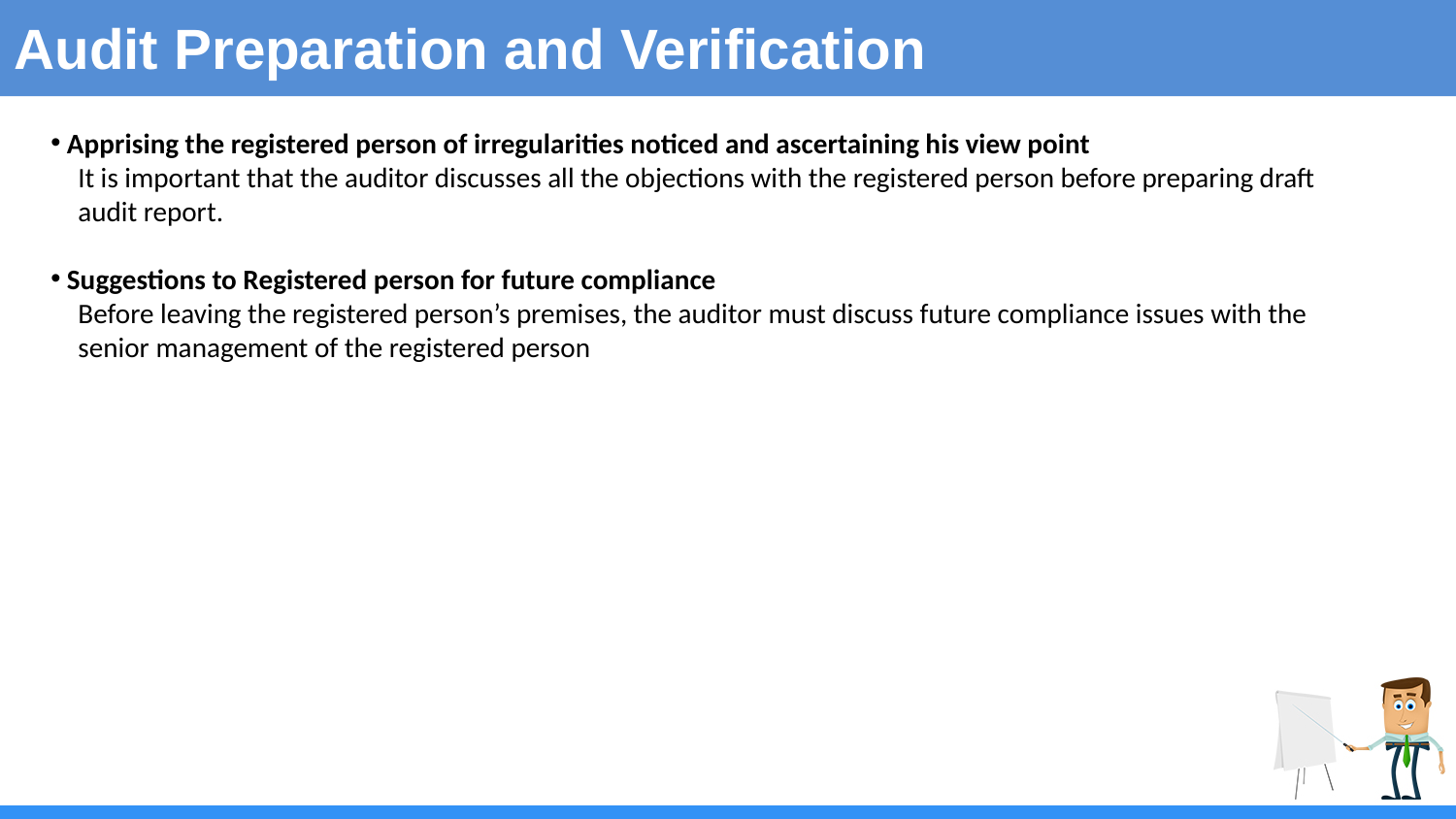

Audit Preparation and Verification
 Apprising the registered person of irregularities noticed and ascertaining his view point
It is important that the auditor discusses all the objections with the registered person before preparing draft        audit report.

 Suggestions to Registered person for future compliance
Before leaving the registered person’s premises, the auditor must discuss future compliance issues with the          senior management of the registered person